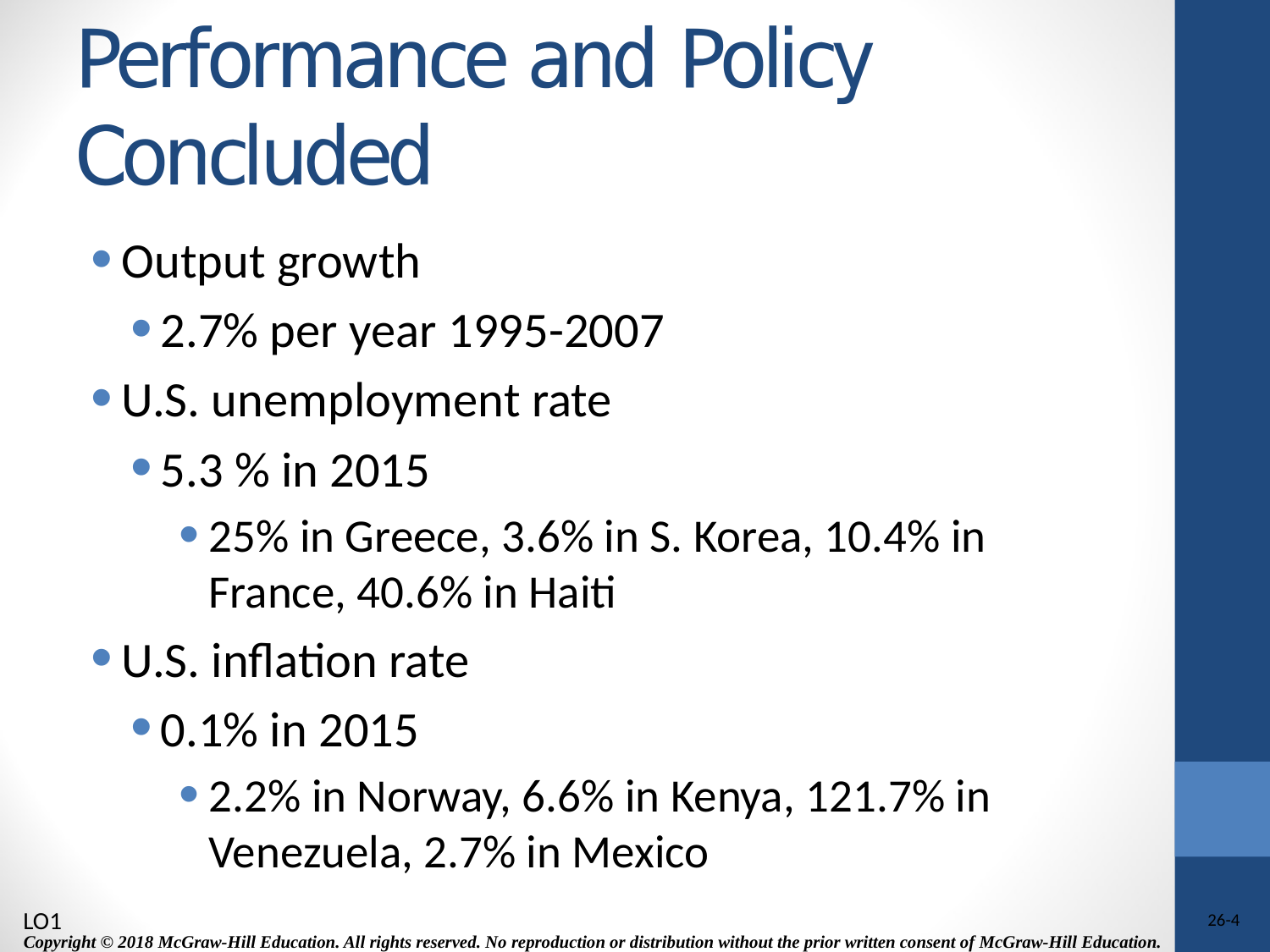

# Performance and Policy Concluded
Output growth
2.7% per year 1995-2007
U.S. unemployment rate
5.3 % in 2015
25% in Greece, 3.6% in S. Korea, 10.4% in France, 40.6% in Haiti
U.S. inflation rate
0.1% in 2015
2.2% in Norway, 6.6% in Kenya, 121.7% in Venezuela, 2.7% in Mexico
LO1